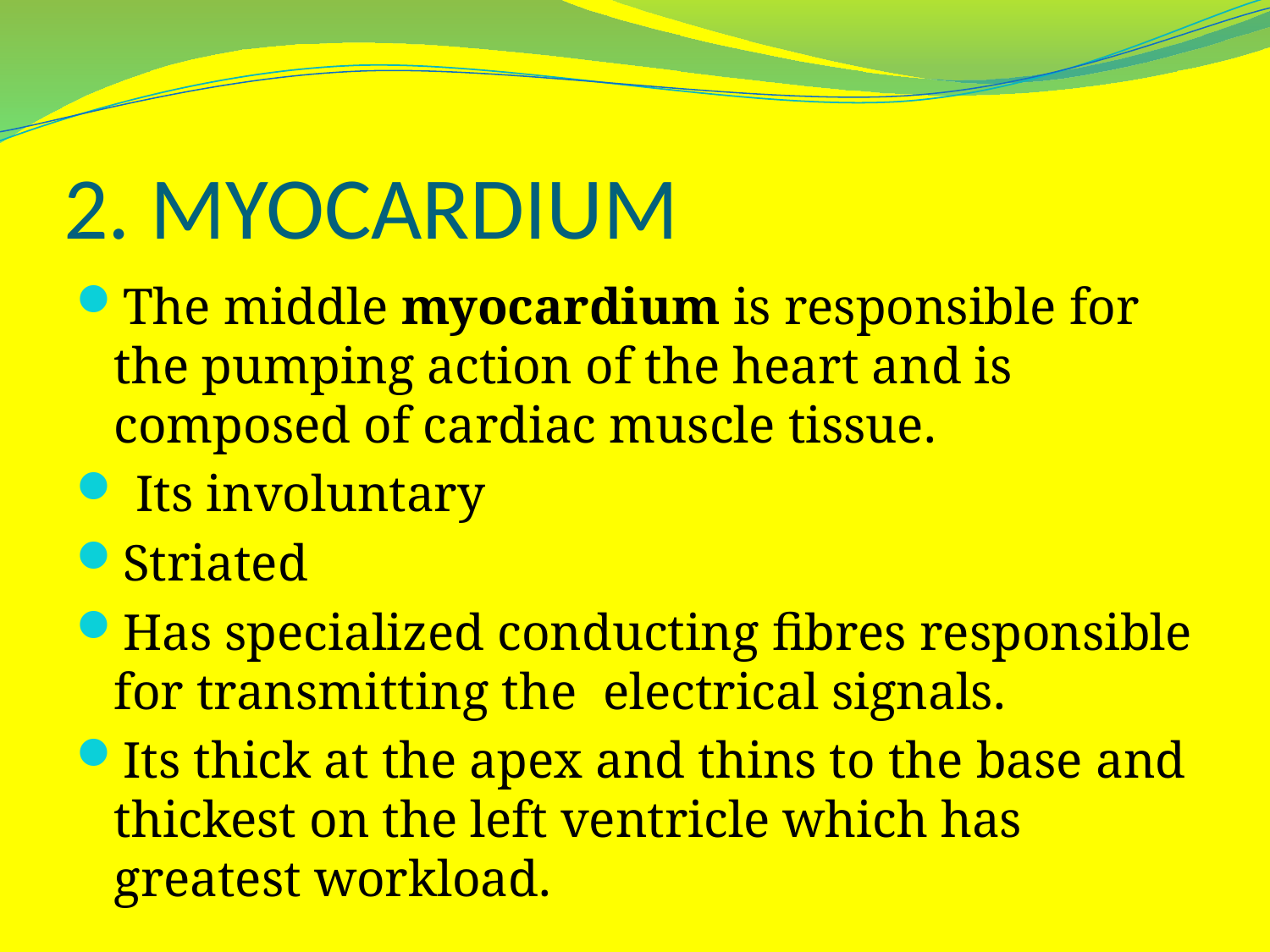

# 2. MYOCARDIUM
The middle myocardium is responsible for the pumping action of the heart and is composed of cardiac muscle tissue.
 Its involuntary
Striated
Has specialized conducting fibres responsible for transmitting the  electrical signals.
Its thick at the apex and thins to the base and thickest on the left ventricle which has greatest workload.